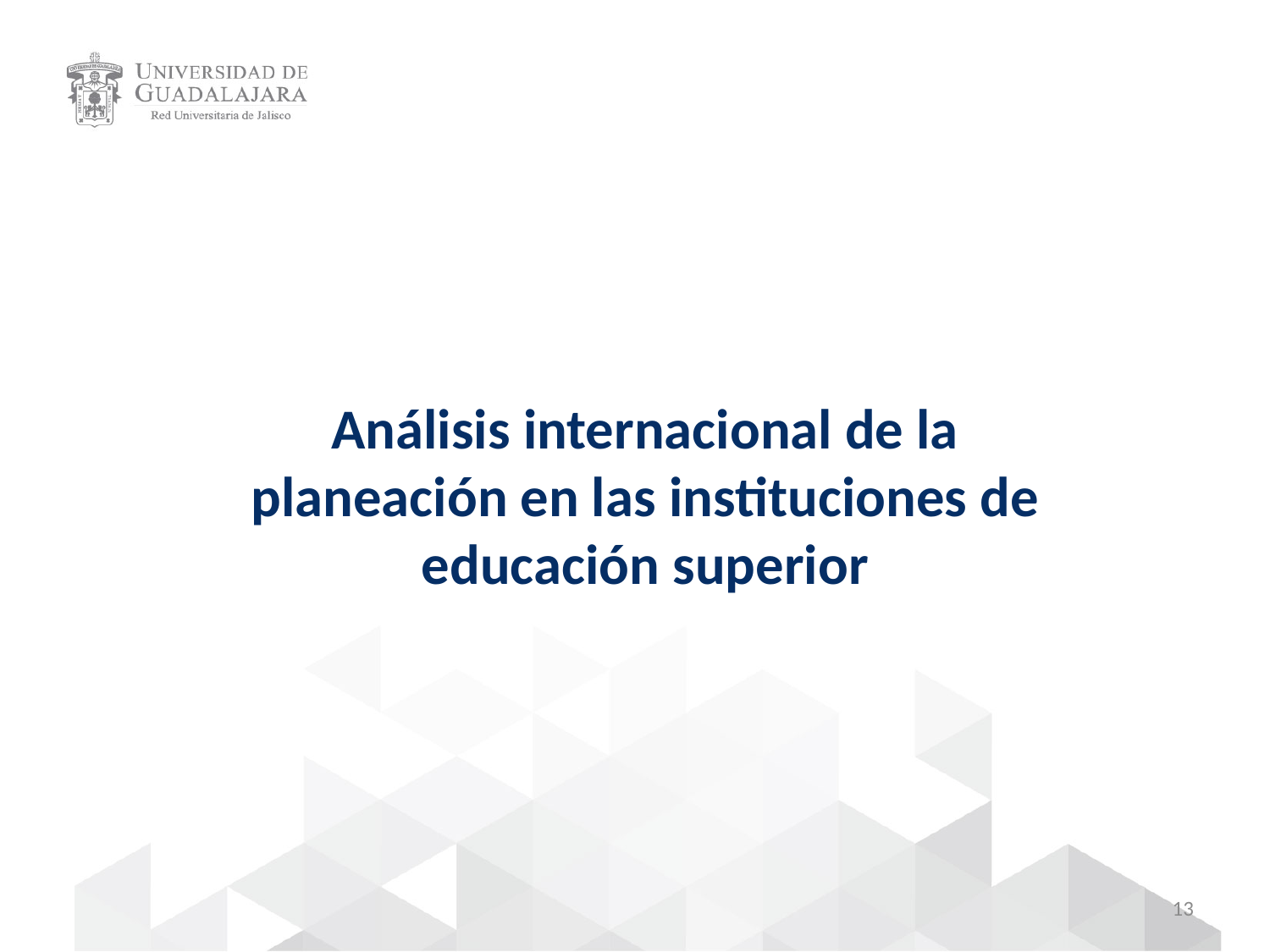

Análisis internacional de la planeación en las instituciones de educación superior
13